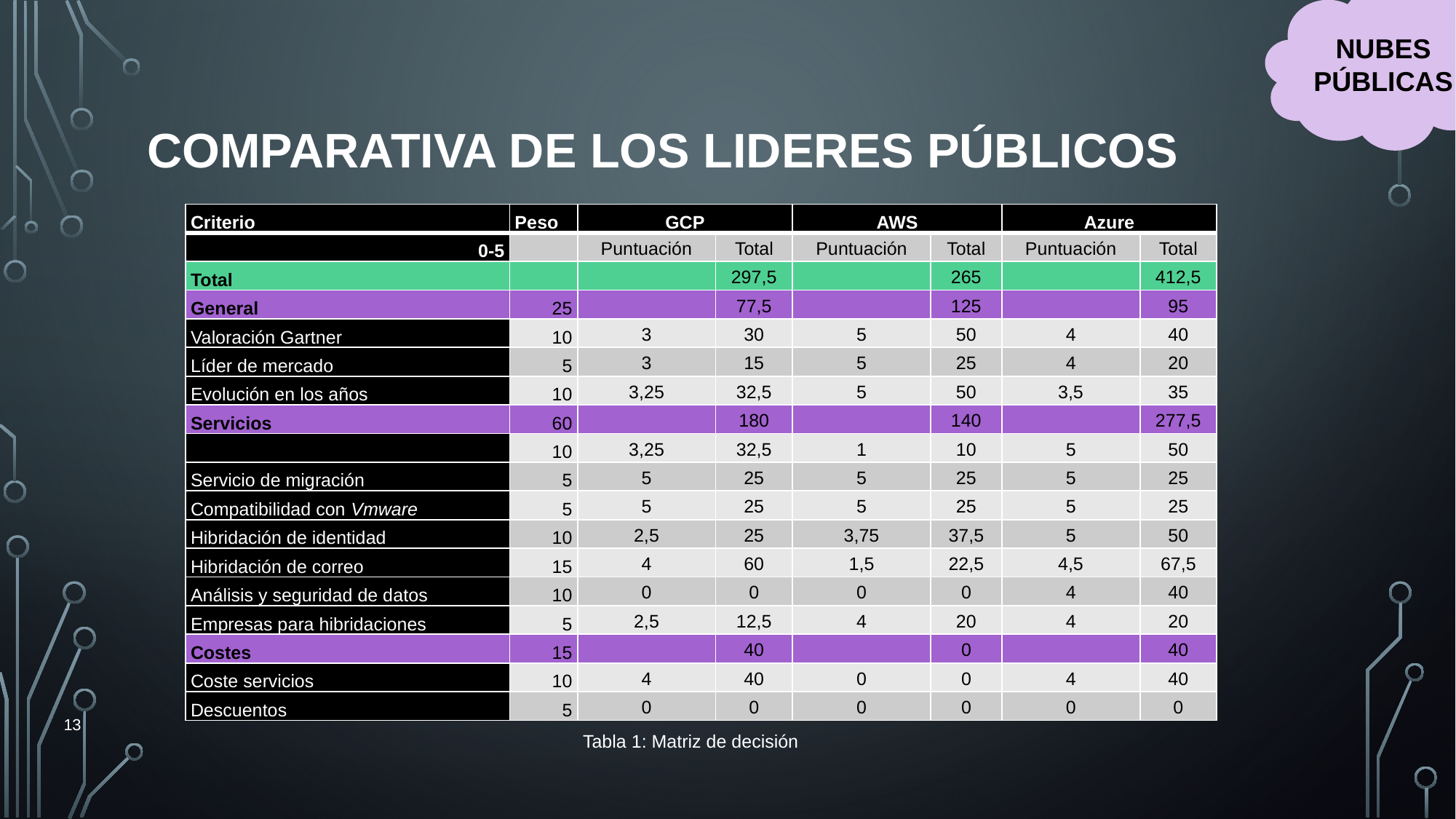

NUBES PÚBLICAS
# Comparativa de los lideres públicos
| Criterio | Peso | GCP |  | AWS |  | Azure |  |
| --- | --- | --- | --- | --- | --- | --- | --- |
| 0-5 |  | Puntuación | Total | Puntuación | Total | Puntuación | Total |
| Total |  |  | 297,5 |  | 265 |  | 412,5 |
| General | 25 |  | 77,5 |  | 125 |  | 95 |
| Valoración Gartner | 10 | 3 | 30 | 5 | 50 | 4 | 40 |
| Líder de mercado | 5 | 3 | 15 | 5 | 25 | 4 | 20 |
| Evolución en los años | 10 | 3,25 | 32,5 | 5 | 50 | 3,5 | 35 |
| Servicios | 60 |  | 180 |  | 140 |  | 277,5 |
| Opciones de colaboración | 10 | 3,25 | 32,5 | 1 | 10 | 5 | 50 |
| Servicio de migración | 5 | 5 | 25 | 5 | 25 | 5 | 25 |
| Compatibilidad con Vmware | 5 | 5 | 25 | 5 | 25 | 5 | 25 |
| Hibridación de identidad | 10 | 2,5 | 25 | 3,75 | 37,5 | 5 | 50 |
| Hibridación de correo | 15 | 4 | 60 | 1,5 | 22,5 | 4,5 | 67,5 |
| Análisis y seguridad de datos | 10 | 0 | 0 | 0 | 0 | 4 | 40 |
| Empresas para hibridaciones | 5 | 2,5 | 12,5 | 4 | 20 | 4 | 20 |
| Costes | 15 |  | 40 |  | 0 |  | 40 |
| Coste servicios | 10 | 4 | 40 | 0 | 0 | 4 | 40 |
| Descuentos | 5 | 0 | 0 | 0 | 0 | 0 | 0 |
13
Tabla 1: Matriz de decisión